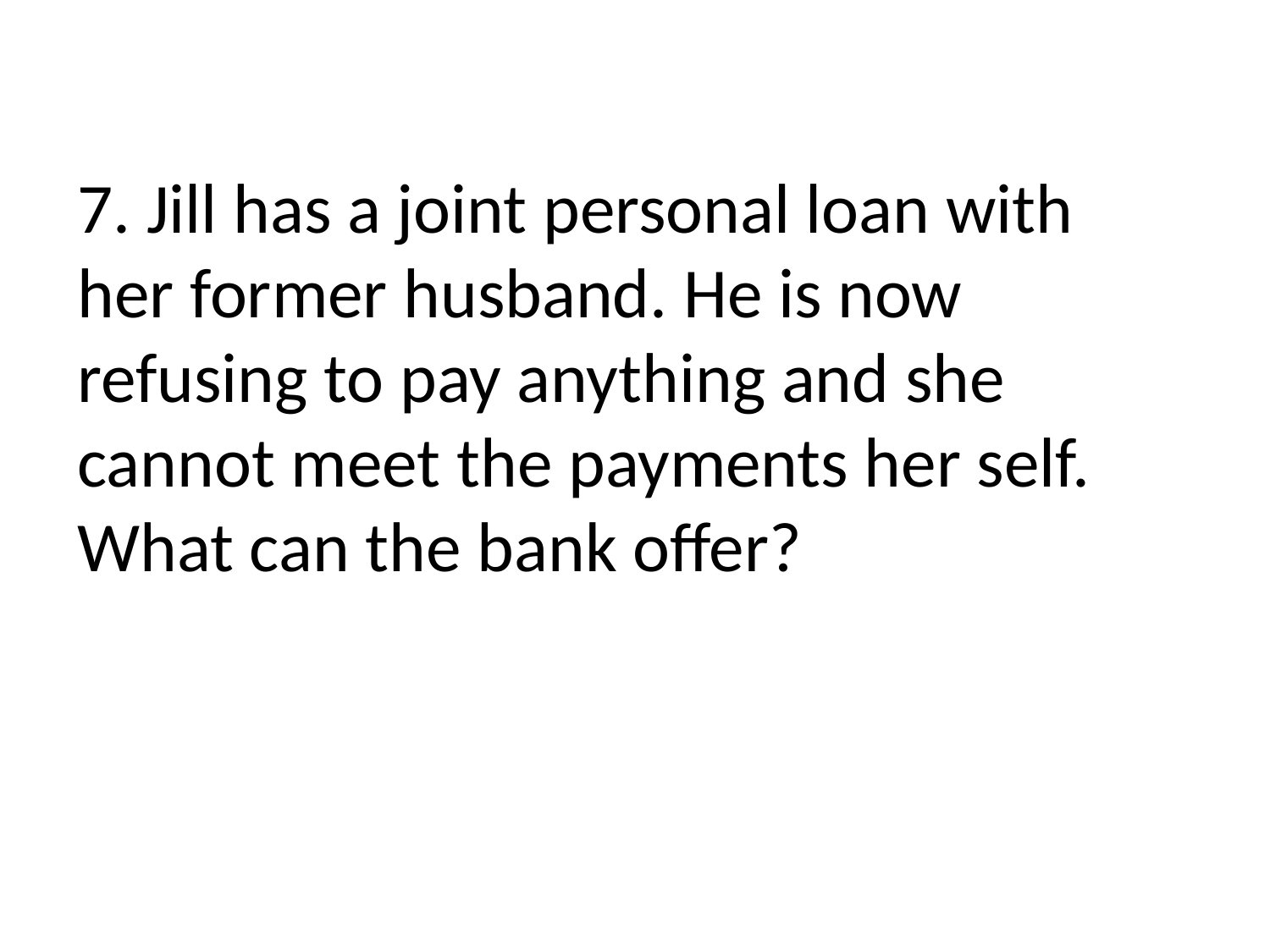

7. Jill has a joint personal loan with her former husband. He is now refusing to pay anything and she cannot meet the payments her self. What can the bank offer?